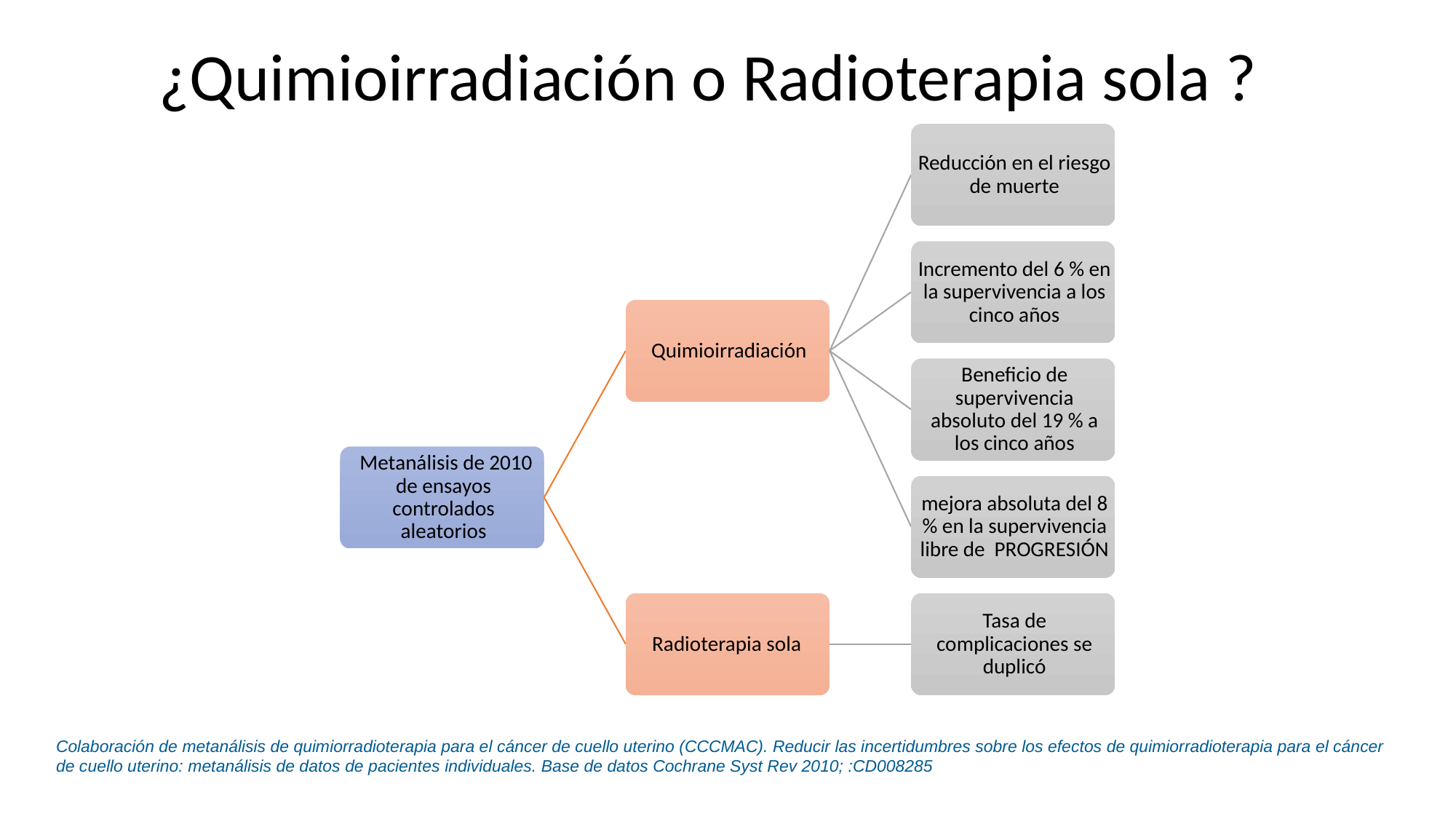

# ¿Quimioirradiación o Radioterapia sola ?
 Metanálisis de 2010 de ensayos controlados aleatorios

Quimioirradiación

Reducción en el riesgo de muerte

Incremento del 6 % en la supervivencia a los cinco años

Beneficio de supervivencia absoluto del 19 % a los cinco años

mejora absoluta del 8 % en la supervivencia libre de  PROGRESIÓN

Radioterapia sola

Tasa de complicaciones se duplicó
Colaboración de metanálisis de quimiorradioterapia para el cáncer de cuello uterino (CCCMAC). Reducir las incertidumbres sobre los efectos de quimiorradioterapia para el cáncer de cuello uterino: metanálisis de datos de pacientes individuales. Base de datos Cochrane Syst Rev 2010; :CD008285